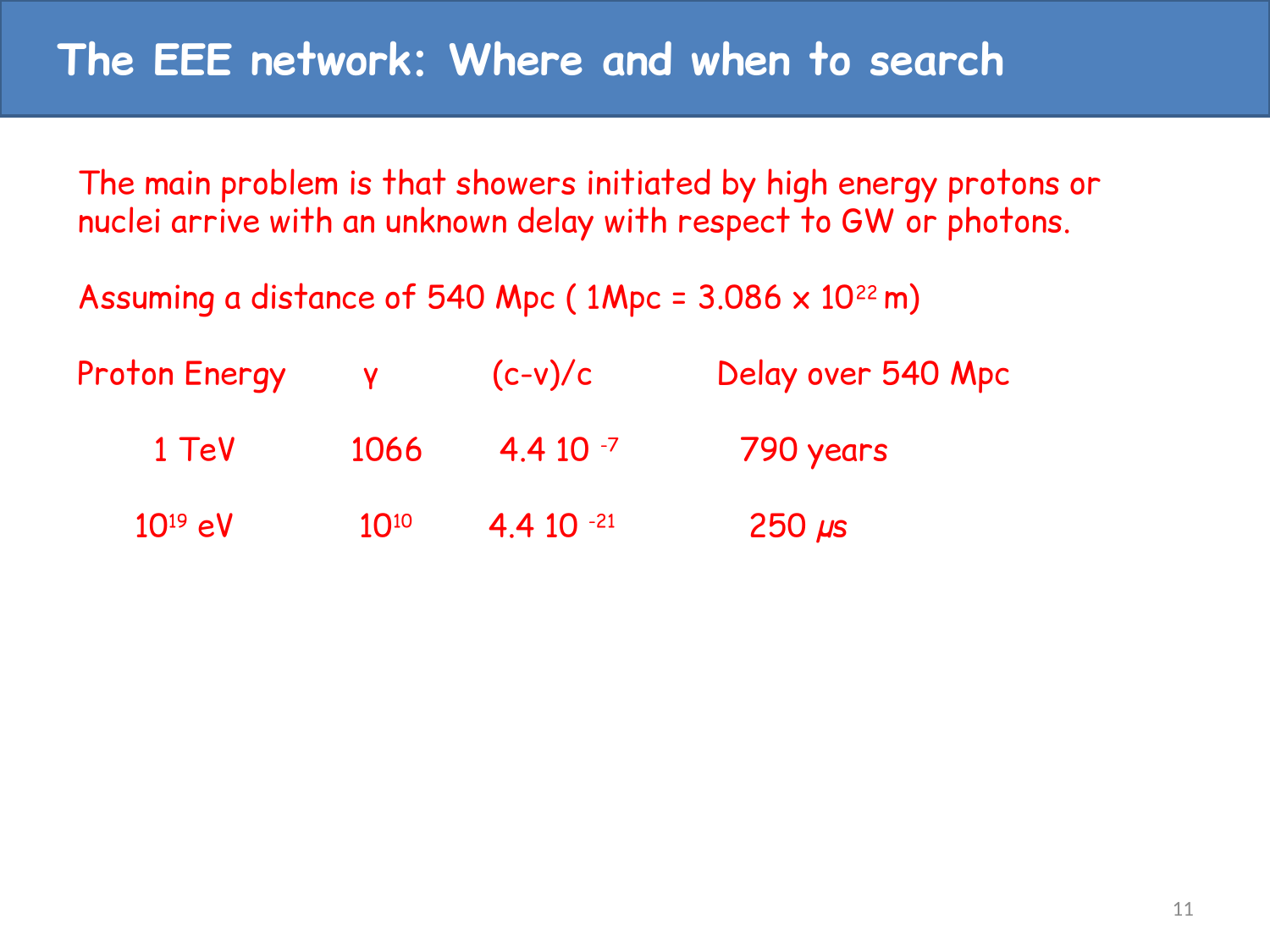

The EEE network: Where and when to search
The main problem is that showers initiated by high energy protons or nuclei arrive with an unknown delay with respect to GW or photons.

Assuming a distance of 540 Mpc ( 1Mpc = 3.086 x 1022 m)

Proton Energy        γ            (c-v)/c             Delay over 540 Mpc

        1 TeV            1066        4.4 10 -7                      790 years

      1019 eV             1010        4.4 10 -21              250 µs

11